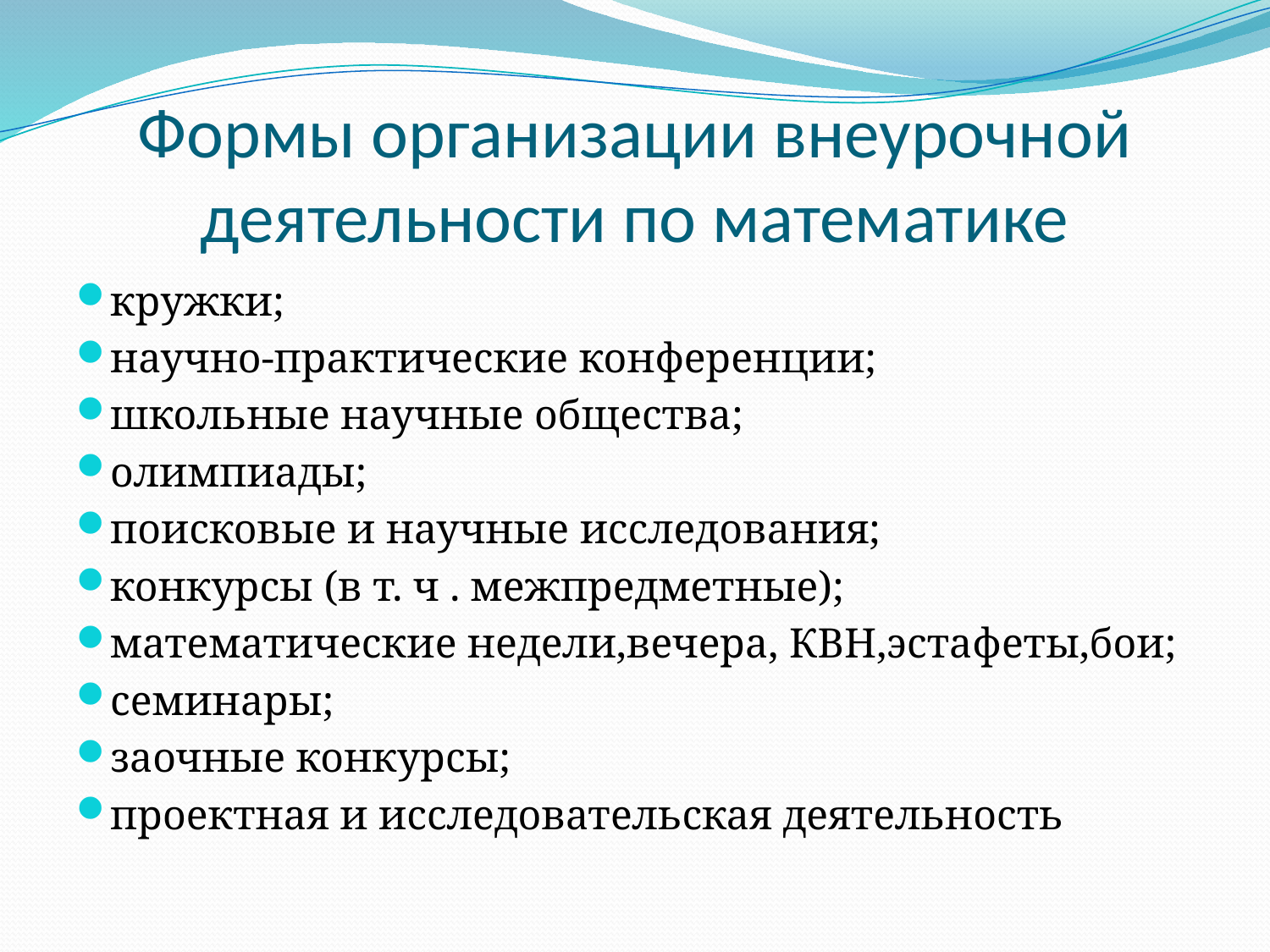

# Формы организации внеурочной деятельности по математике
кружки;
научно-практические конференции;
школьные научные общества;
олимпиады;
поисковые и научные исследования;
конкурсы (в т. ч . межпредметные);
математические недели,вечера, КВН,эстафеты,бои;
семинары;
заочные конкурсы;
проектная и исследовательская деятельность